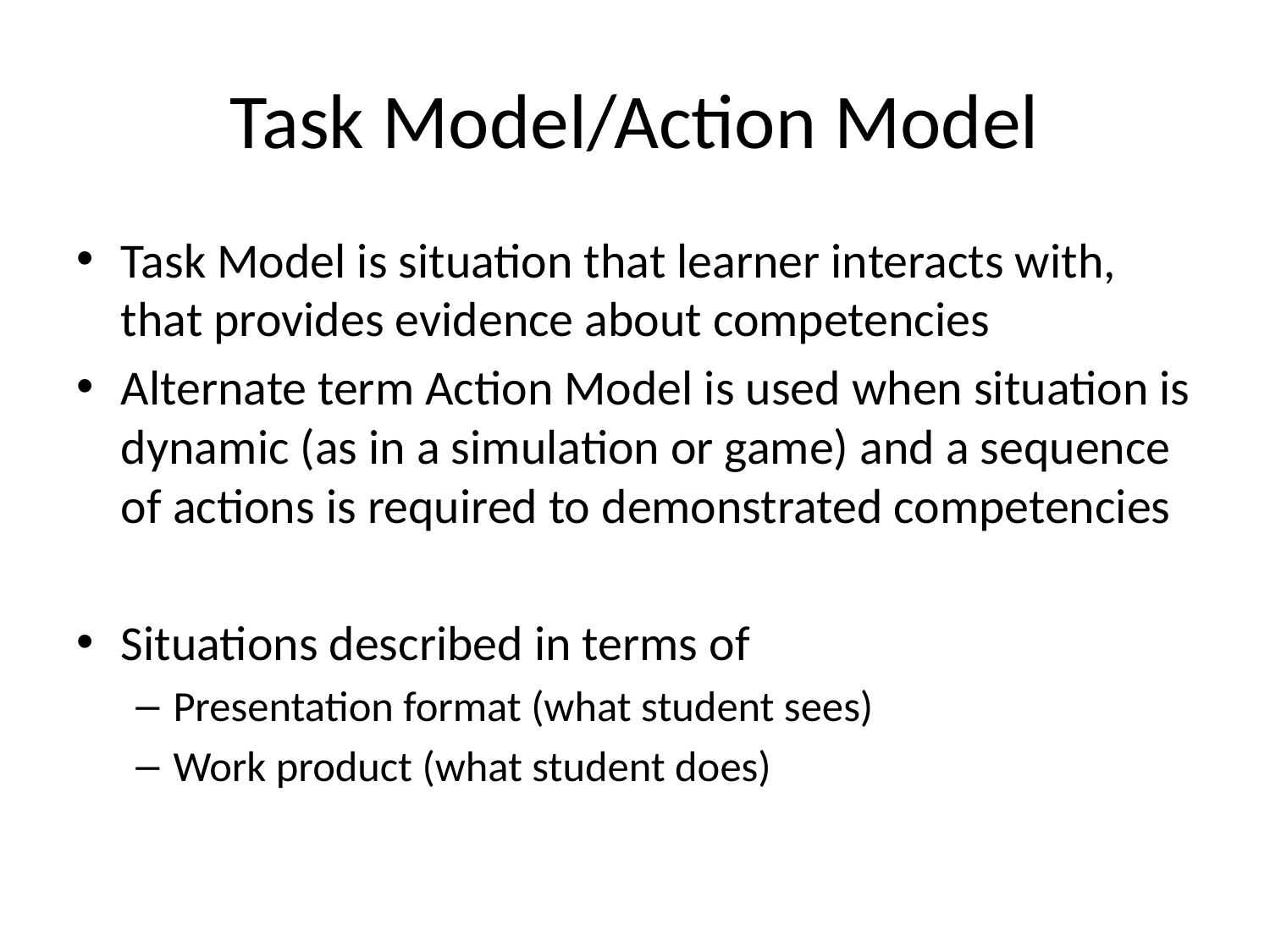

# Task Model/Action Model
Task Model is situation that learner interacts with, that provides evidence about competencies
Alternate term Action Model is used when situation is dynamic (as in a simulation or game) and a sequence of actions is required to demonstrated competencies

Situations described in terms of
Presentation format (what student sees)
Work product (what student does)